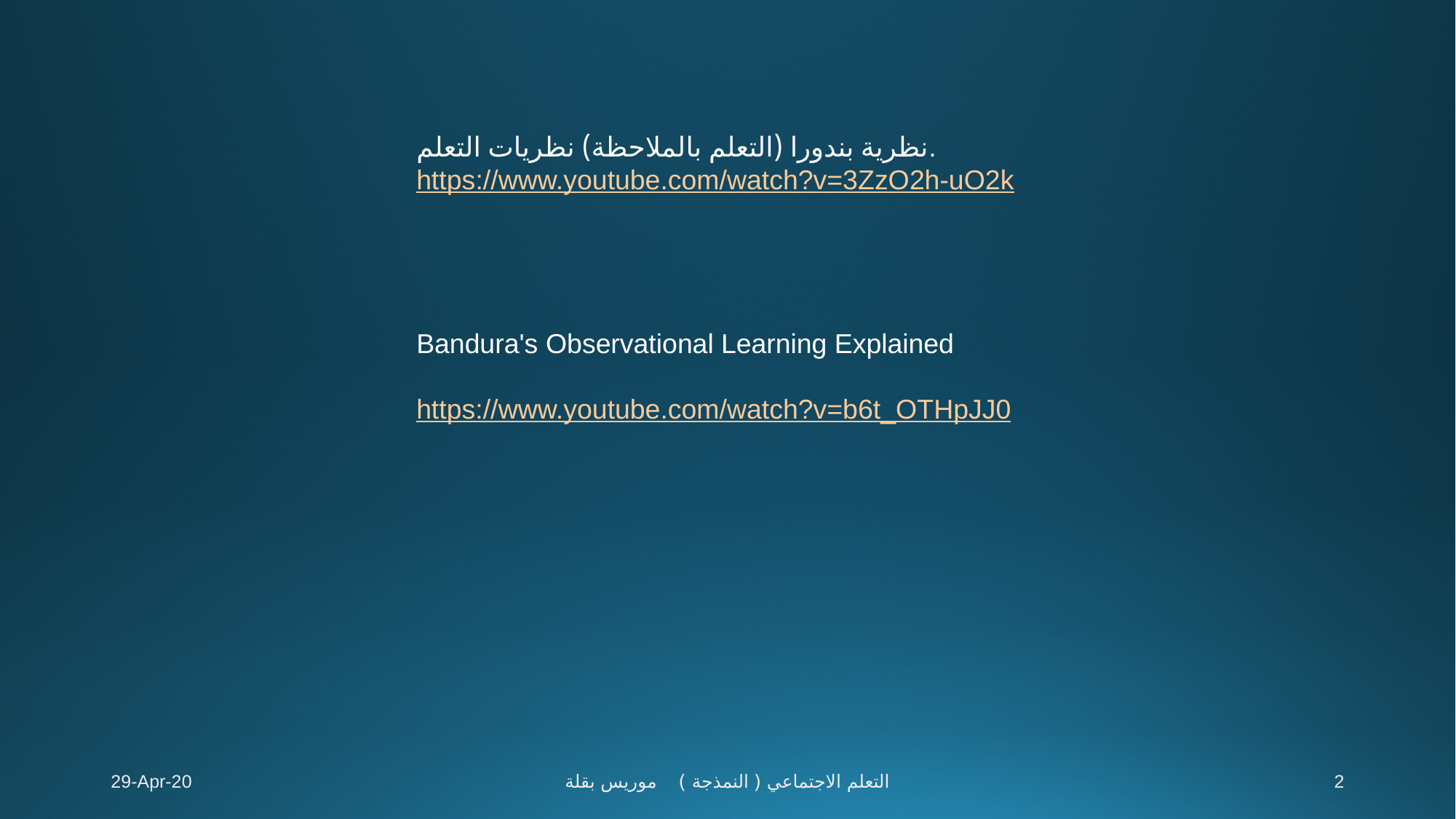

نظرية بندورا (التعلم بالملاحظة) نظريات التعلم.
https://www.youtube.com/watch?v=3ZzO2h-uO2k

Bandura's Observational Learning Explained

https://www.youtube.com/watch?v=b6t_OTHpJJ0

29-Apr-20
التعلم الاجتماعي ( النمذجة )    موريس بقلة
2